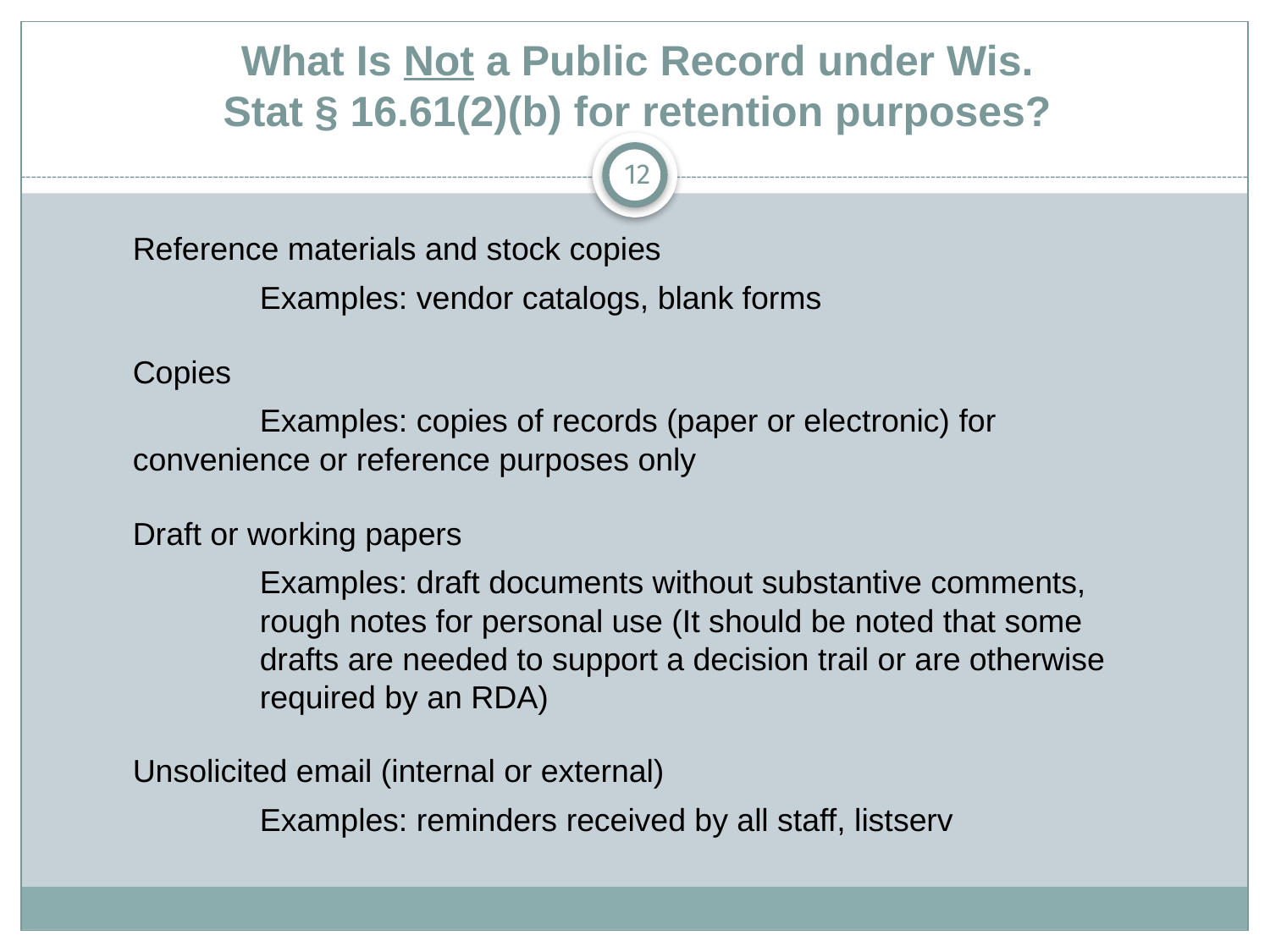

# What Is Not a Public Record under Wis. Stat § 16.61(2)(b) for retention purposes?
12
Reference materials and stock copies
	Examples: vendor catalogs, blank forms

Copies
	Examples: copies of records (paper or electronic) for 	convenience or reference purposes only

Draft or working papers
	Examples: draft documents without substantive comments, 	rough notes for personal use (It should be noted that some 	drafts are needed to support a decision trail or are otherwise 	required by an RDA)

Unsolicited email (internal or external)
	Examples: reminders received by all staff, listserv